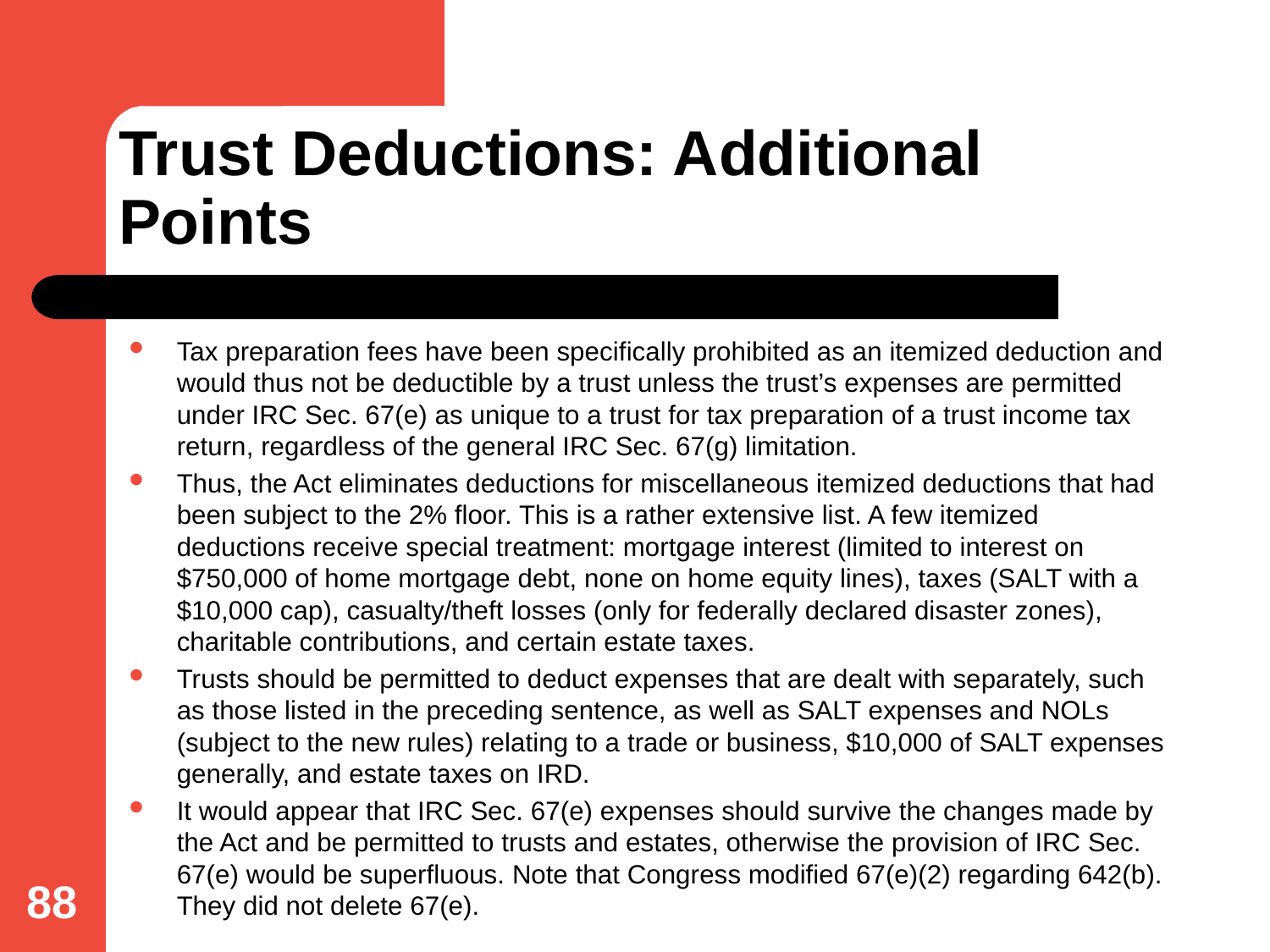

# Trust Deductions: Additional Points
Tax preparation fees have been specifically prohibited as an itemized deduction and would thus not be deductible by a trust unless the trust’s expenses are permitted under IRC Sec. 67(e) as unique to a trust for tax preparation of a trust income tax return, regardless of the general IRC Sec. 67(g) limitation.
Thus, the Act eliminates deductions for miscellaneous itemized deductions that had been subject to the 2% floor. This is a rather extensive list. A few itemized deductions receive special treatment: mortgage interest (limited to interest on $750,000 of home mortgage debt, none on home equity lines), taxes (SALT with a $10,000 cap), casualty/theft losses (only for federally declared disaster zones), charitable contributions, and certain estate taxes.
Trusts should be permitted to deduct expenses that are dealt with separately, such as those listed in the preceding sentence, as well as SALT expenses and NOLs (subject to the new rules) relating to a trade or business, $10,000 of SALT expenses generally, and estate taxes on IRD.
It would appear that IRC Sec. 67(e) expenses should survive the changes made by the Act and be permitted to trusts and estates, otherwise the provision of IRC Sec. 67(e) would be superfluous. Note that Congress modified 67(e)(2) regarding 642(b). They did not delete 67(e).
88